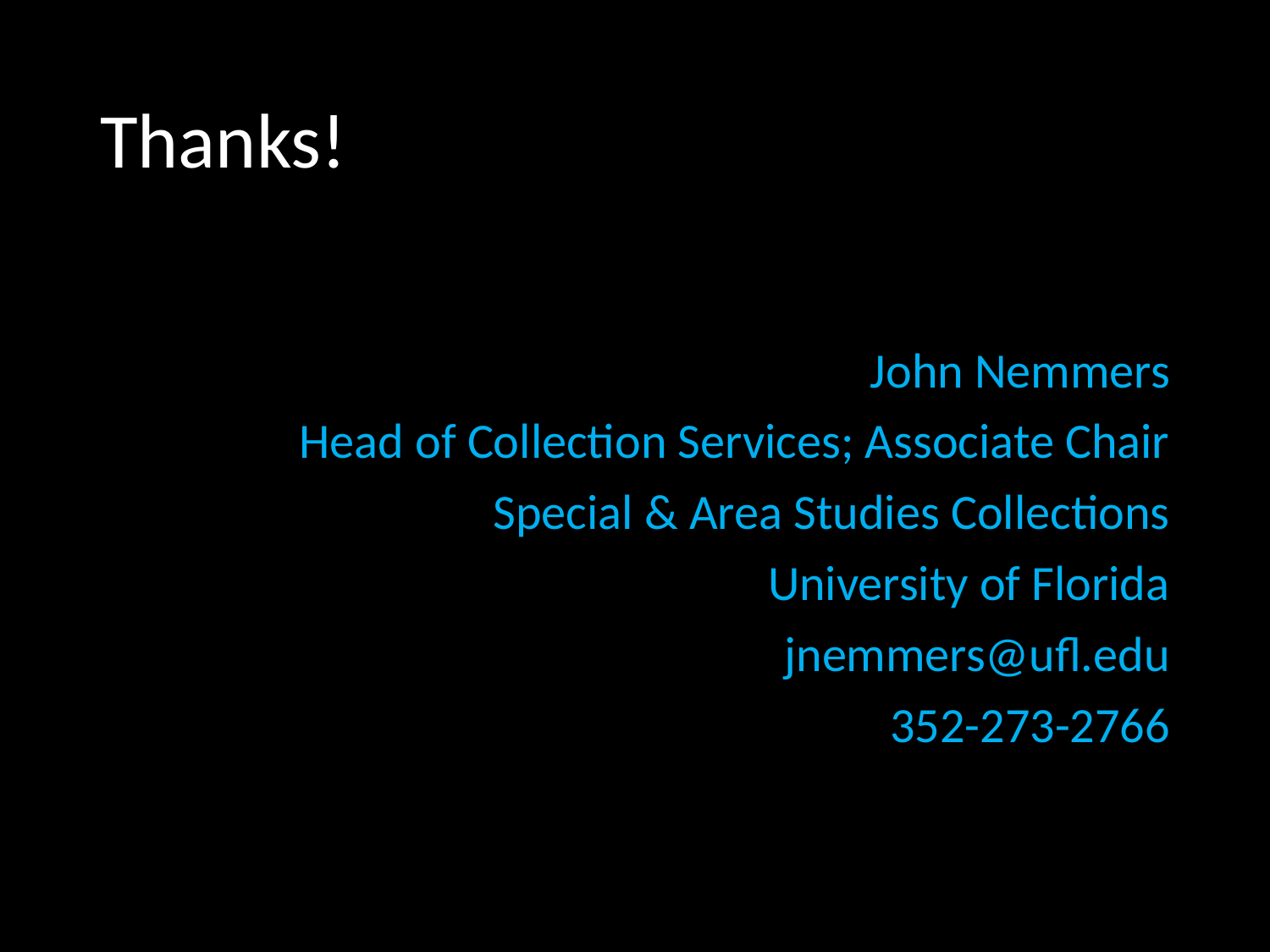

# Thanks!
John Nemmers
Head of Collection Services; Associate Chair
Special & Area Studies Collections
University of Florida
jnemmers@ufl.edu
352-273-2766